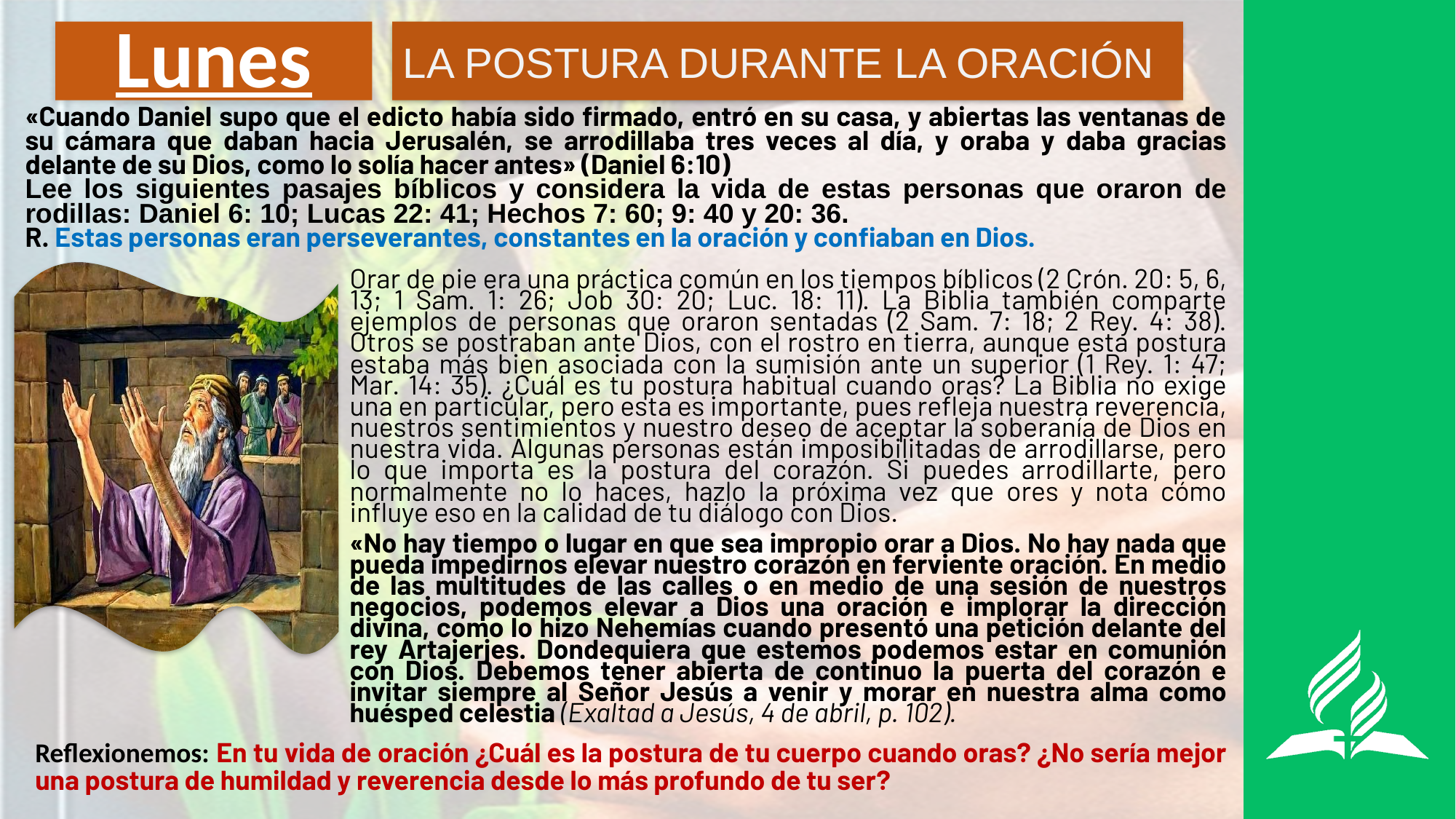

# Lunes
LA POSTURA DURANTE LA ORACIÓN
«Cuando Daniel supo que el edicto había sido firmado, entró en su casa, y abiertas las ventanas de su cámara que daban hacia Jerusalén, se arrodillaba tres veces al día, y oraba y daba gracias delante de su Dios, como lo solía hacer antes» (Daniel 6:10)
Lee los siguientes pasajes bíblicos y considera la vida de estas personas que oraron de rodillas: Daniel 6: 10; Lucas 22: 41; Hechos 7: 60; 9: 40 y 20: 36.
R. Estas personas eran perseverantes, constantes en la oración y confiaban en Dios.

Orar de pie era una práctica común en los tiempos bíblicos (2 Crón. 20: 5, 6, 13; 1 Sam. 1: 26; Job 30: 20; Luc. 18: 11). La Biblia también comparte ejemplos de personas que oraron sentadas (2 Sam. 7: 18; 2 Rey. 4: 38). Otros se postraban ante Dios, con el rostro en tierra, aunque esta postura estaba más bien asociada con la sumisión ante un superior (1 Rey. 1: 47; Mar. 14: 35). ¿Cuál es tu postura habitual cuando oras? La Biblia no exige una en particular, pero esta es importante, pues refleja nuestra reverencia, nuestros sentimientos y nuestro deseo de aceptar la soberanía de Dios en nuestra vida. Algunas personas están imposibilitadas de arrodillarse, pero lo que importa es la postura del corazón. Si puedes arrodillarte, pero normalmente no lo haces, hazlo la próxima vez que ores y nota cómo influye eso en la calidad de tu diálogo con Dios.
«No hay tiempo o lugar en que sea impropio orar a Dios. No hay nada que pueda impedirnos elevar nuestro corazón en ferviente oración. En medio de las multitudes de las calles o en medio de una sesión de nuestros negocios, podemos elevar a Dios una oración e implorar la dirección divina, como lo hizo Nehemías cuando presentó una petición delante del rey Artajerjes. Dondequiera que estemos podemos estar en comunión con Dios. Debemos tener abierta de continuo la puerta del corazón e invitar siempre al Señor Jesús a venir y morar en nuestra alma como huésped celestia (Exaltad a Jesús, 4 de abril, p. 102).

Reflexionemos: En tu vida de oración ¿Cuál es la postura de tu cuerpo cuando oras? ¿No sería mejor una postura de humildad y reverencia desde lo más profundo de tu ser?